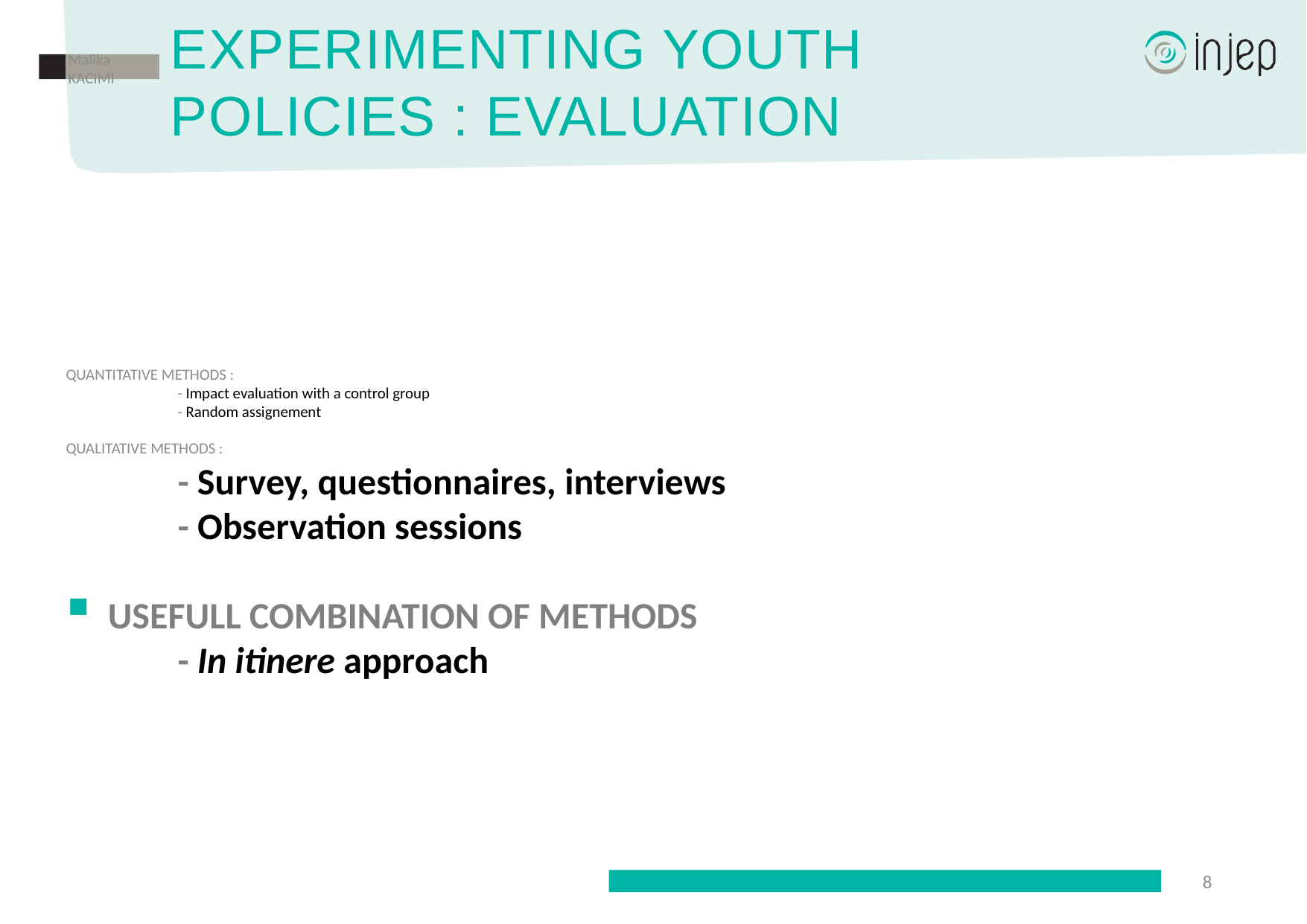

# Experimenting youth policies : EVALUATION
Malika KACIMI
QUANTITATIVE METHODS :
	- Impact evaluation with a control group
	- Random assignement

QUALITATIVE METHODS :
	- Survey, questionnaires, interviews
	- Observation sessions

USEFULL COMBINATION OF METHODS
	- In itinere approach
8